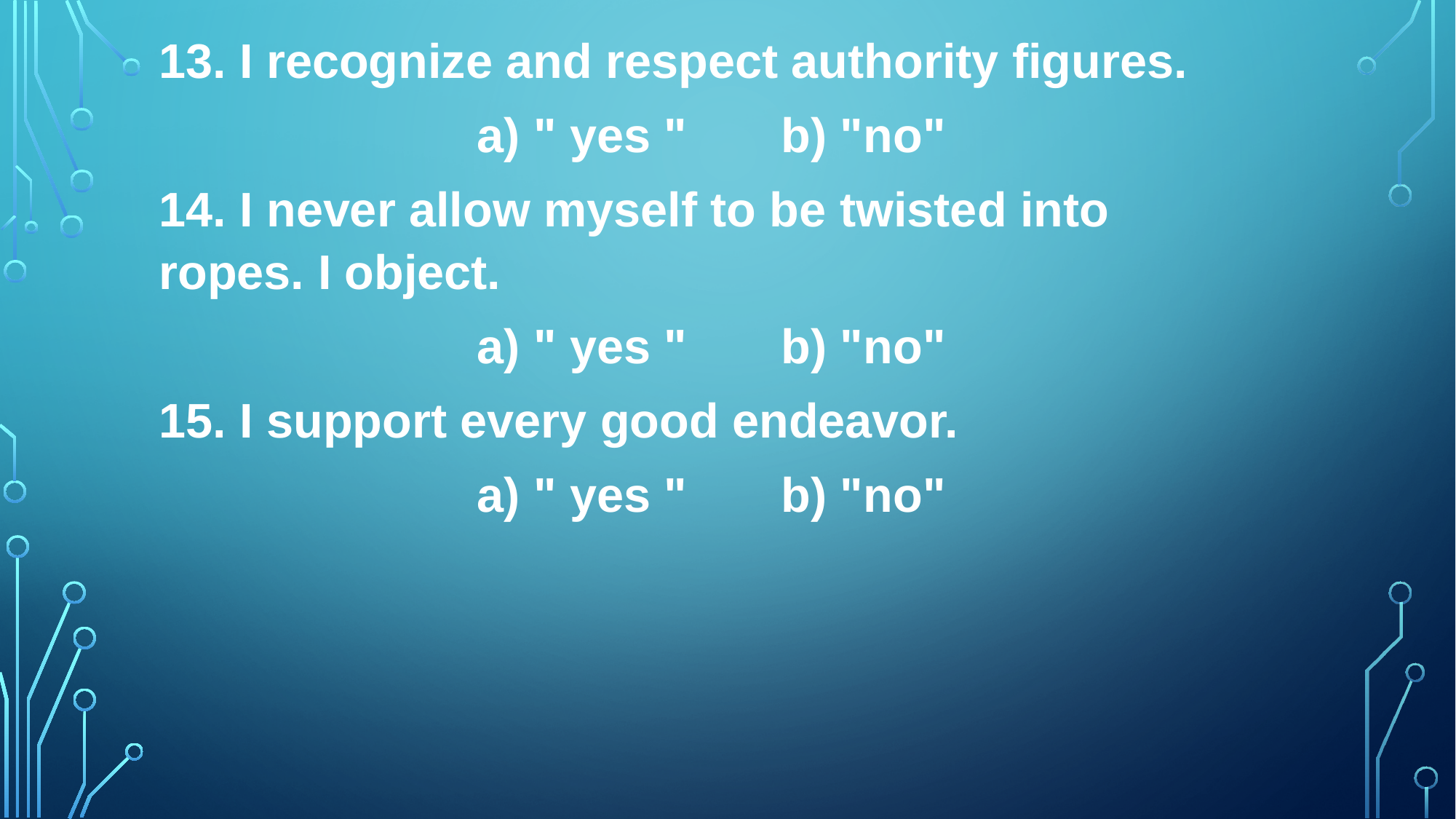

13. I recognize and respect authority figures.
a) " yes "       b) "no"
14. I never allow myself to be twisted into ropes. I object.
a) " yes "       b) "no"
15. I support every good endeavor.
a) " yes "       b) "no"